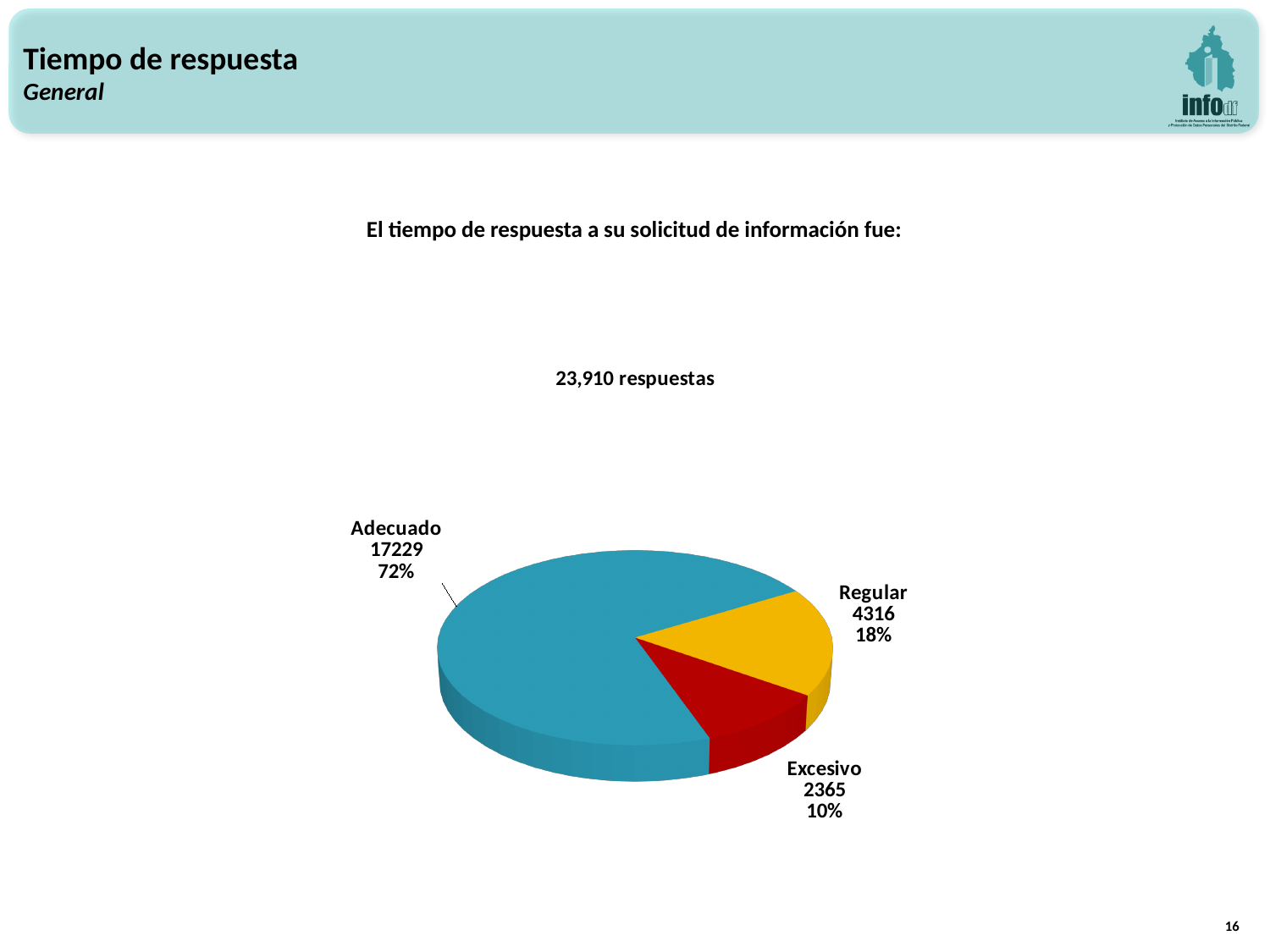

Tiempo de respuesta
General
El tiempo de respuesta a su solicitud de información fue:

[unsupported chart]

16